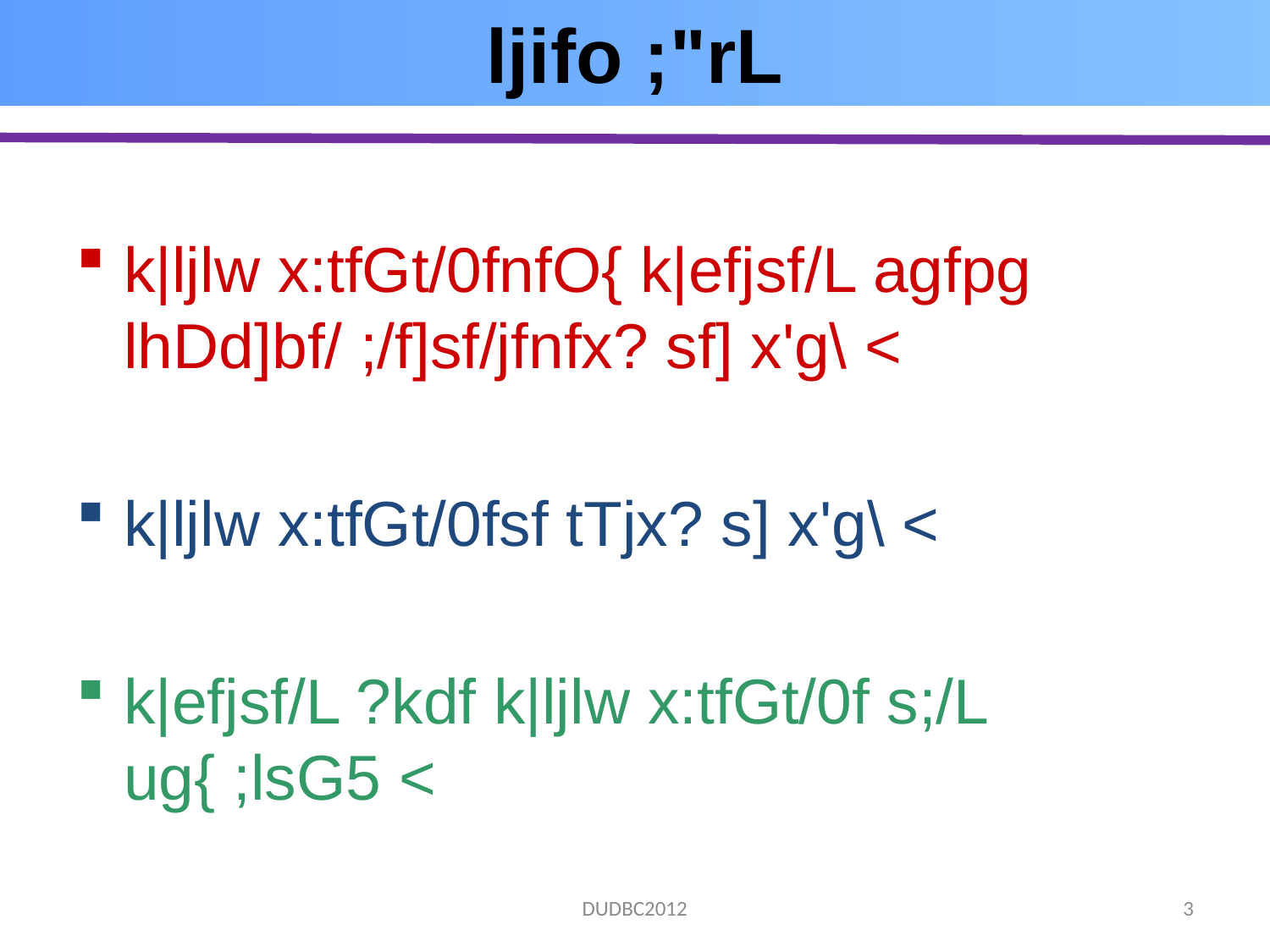

# ljifo ;"rL
k|ljlw x:tfGt/0fnfO{ k|efjsf/L agfpg lhDd]bf/ ;/f]sf/jfnfx? sf] x'g\ <

k|ljlw x:tfGt/0fsf tTjx? s] x'g\ <

k|efjsf/L ?kdf k|ljlw x:tfGt/0f s;/L ug{ ;lsG5 <
3
DUDBC2012